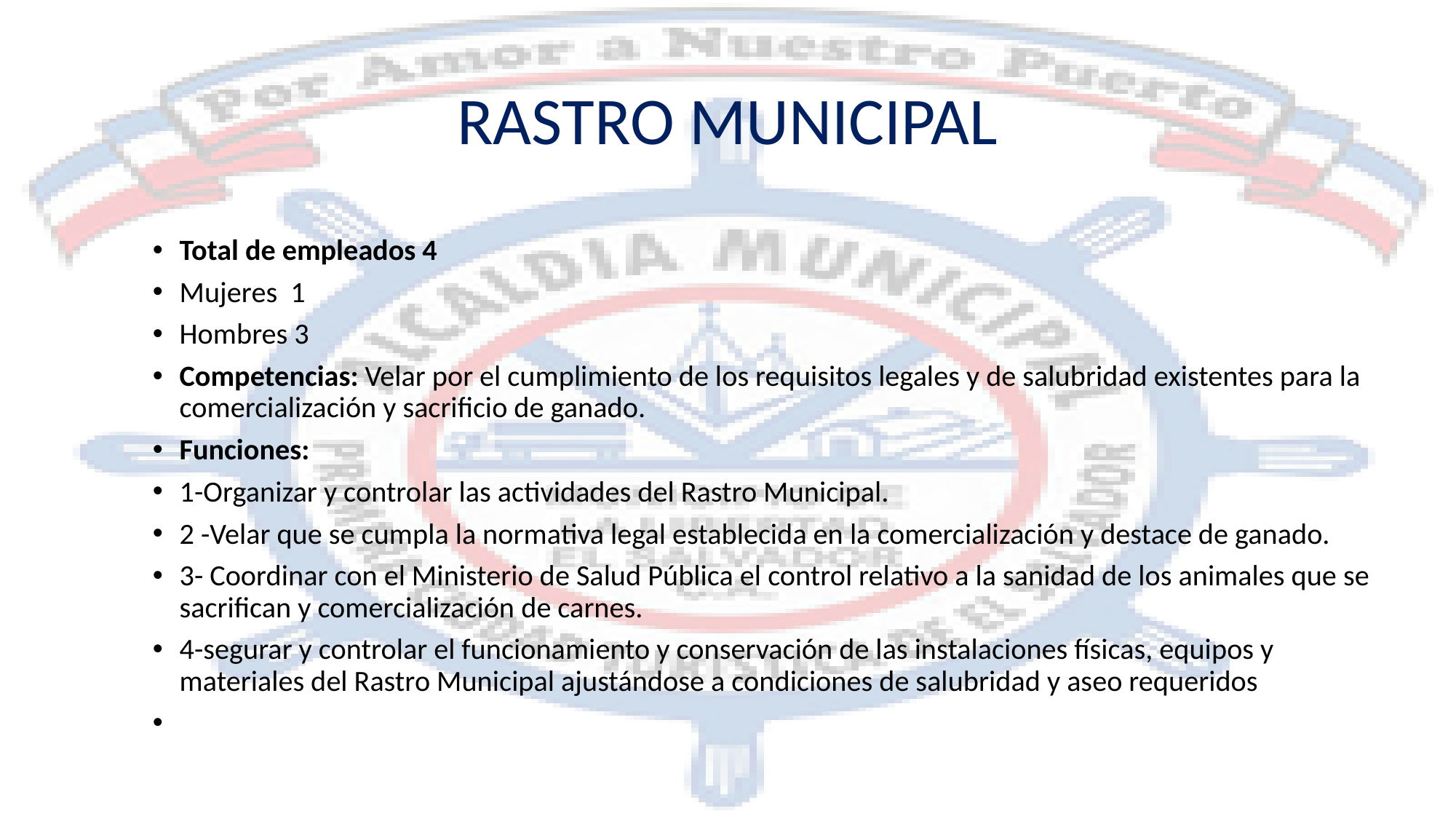

# RASTRO MUNICIPAL
Total de empleados 4
Mujeres  1
Hombres 3
Competencias: Velar por el cumplimiento de los requisitos legales y de salubridad existentes para la comercialización y sacrificio de ganado.
Funciones:
1-Organizar y controlar las actividades del Rastro Municipal.
2 -Velar que se cumpla la normativa legal establecida en la comercialización y destace de ganado.
3- Coordinar con el Ministerio de Salud Pública el control relativo a la sanidad de los animales que se sacrifican y comercialización de carnes.
4-segurar y controlar el funcionamiento y conservación de las instalaciones físicas, equipos y materiales del Rastro Municipal ajustándose a condiciones de salubridad y aseo requeridos